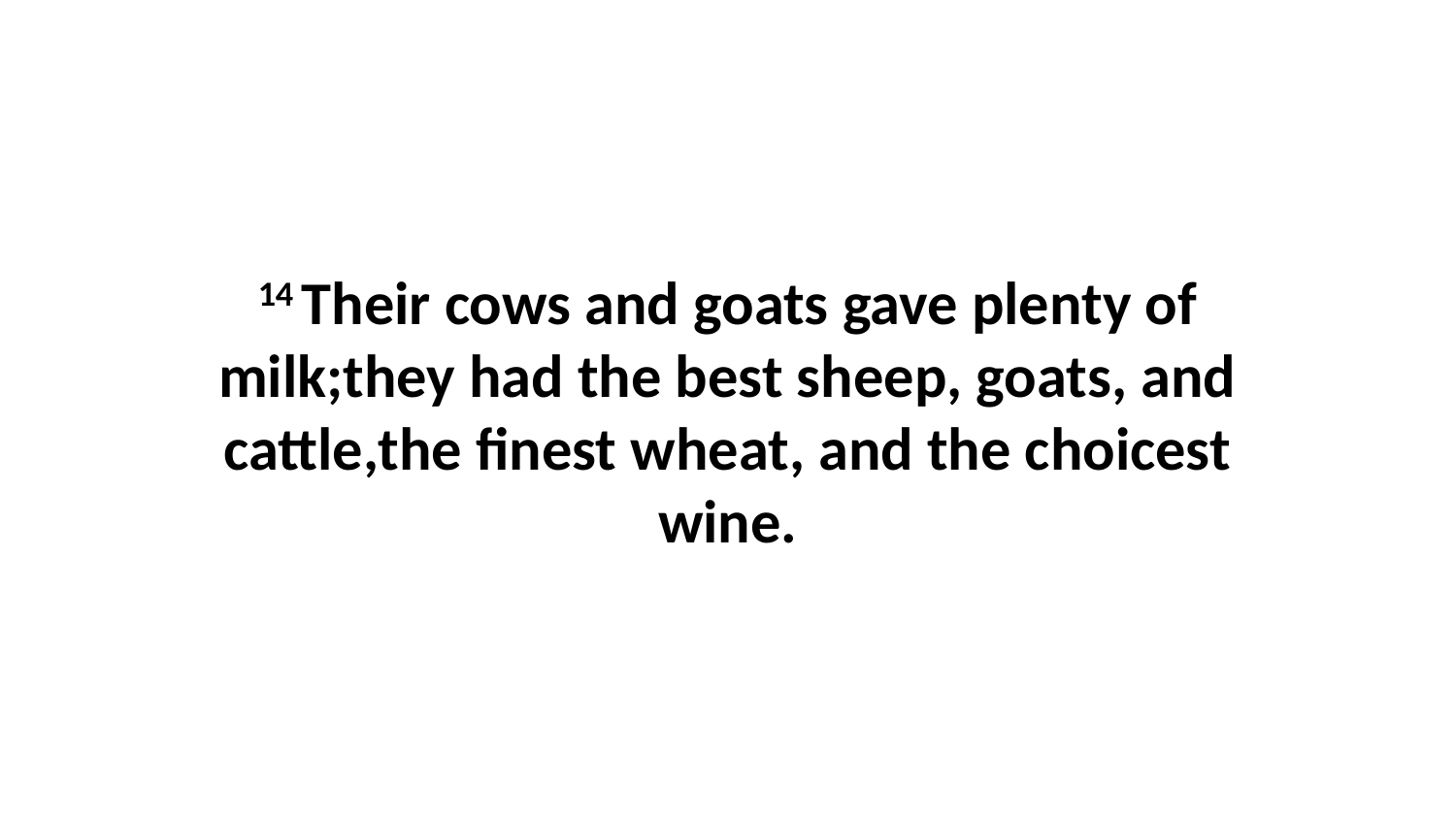

14 Their cows and goats gave plenty of milk;they had the best sheep, goats, and cattle,the finest wheat, and the choicest wine.